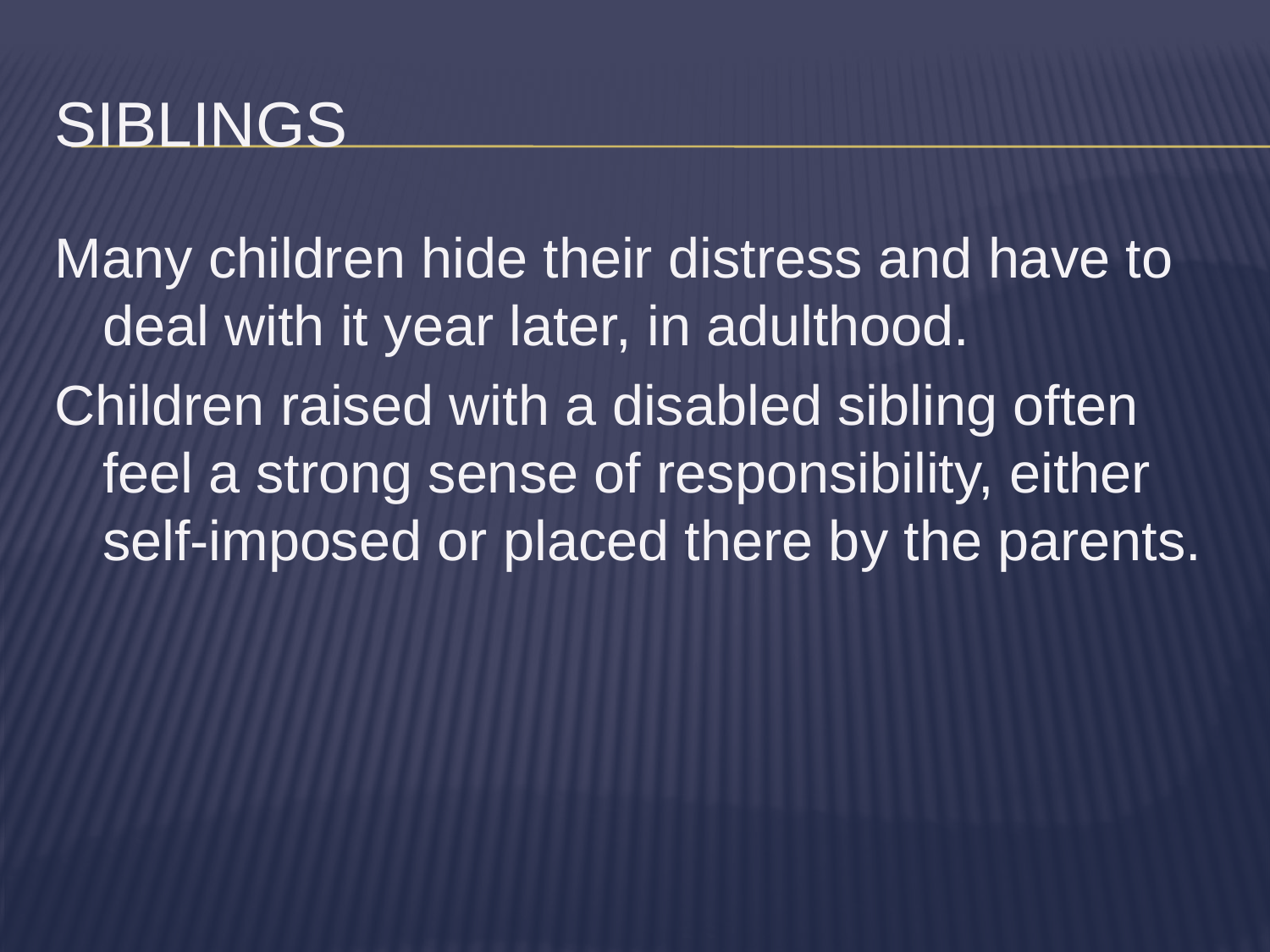

# Siblings
Many children hide their distress and have to deal with it year later, in adulthood.
Children raised with a disabled sibling often feel a strong sense of responsibility, either self-imposed or placed there by the parents.